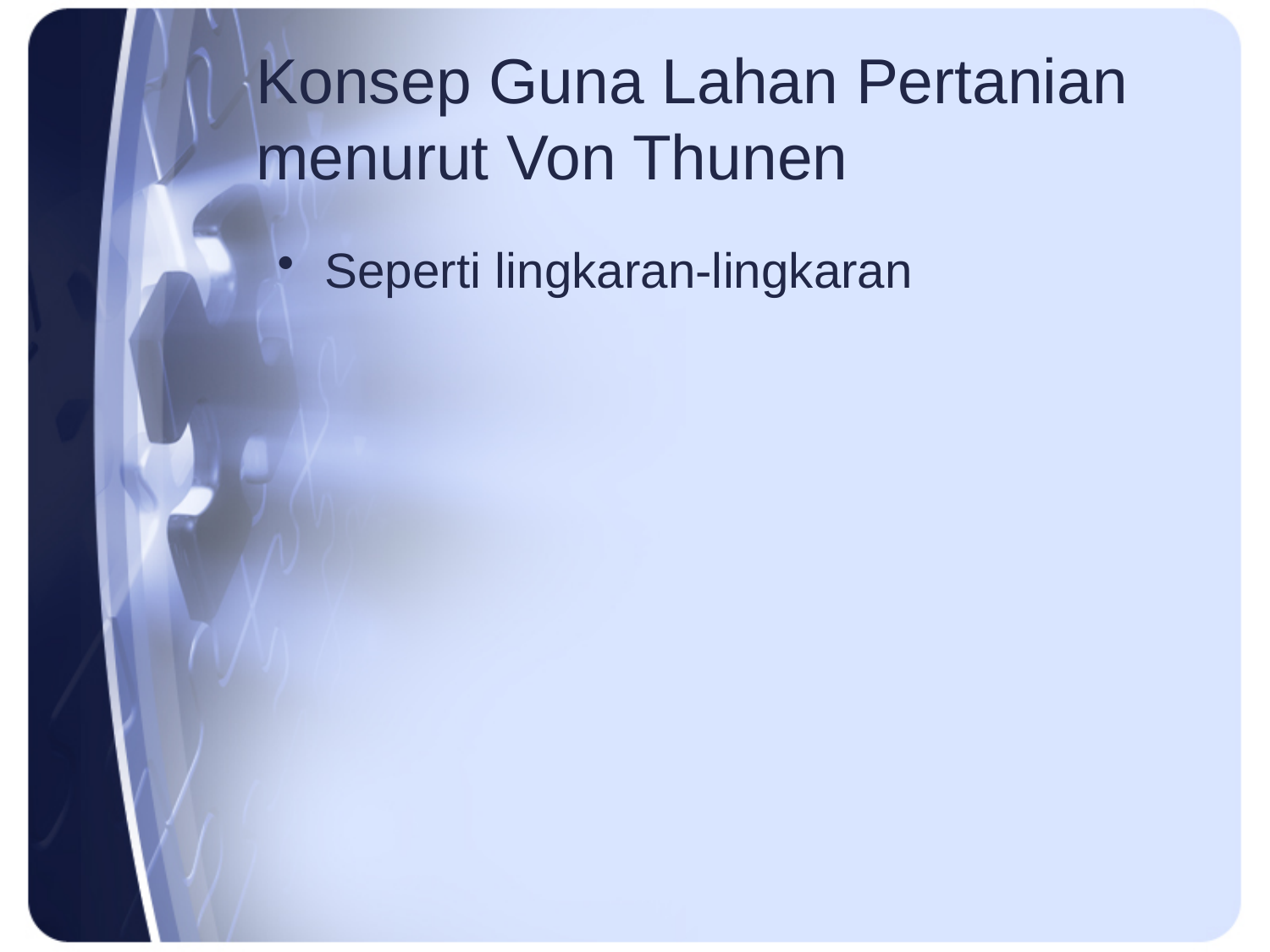

# Konsep Guna Lahan Pertanian menurut Von Thunen
Seperti lingkaran-lingkaran